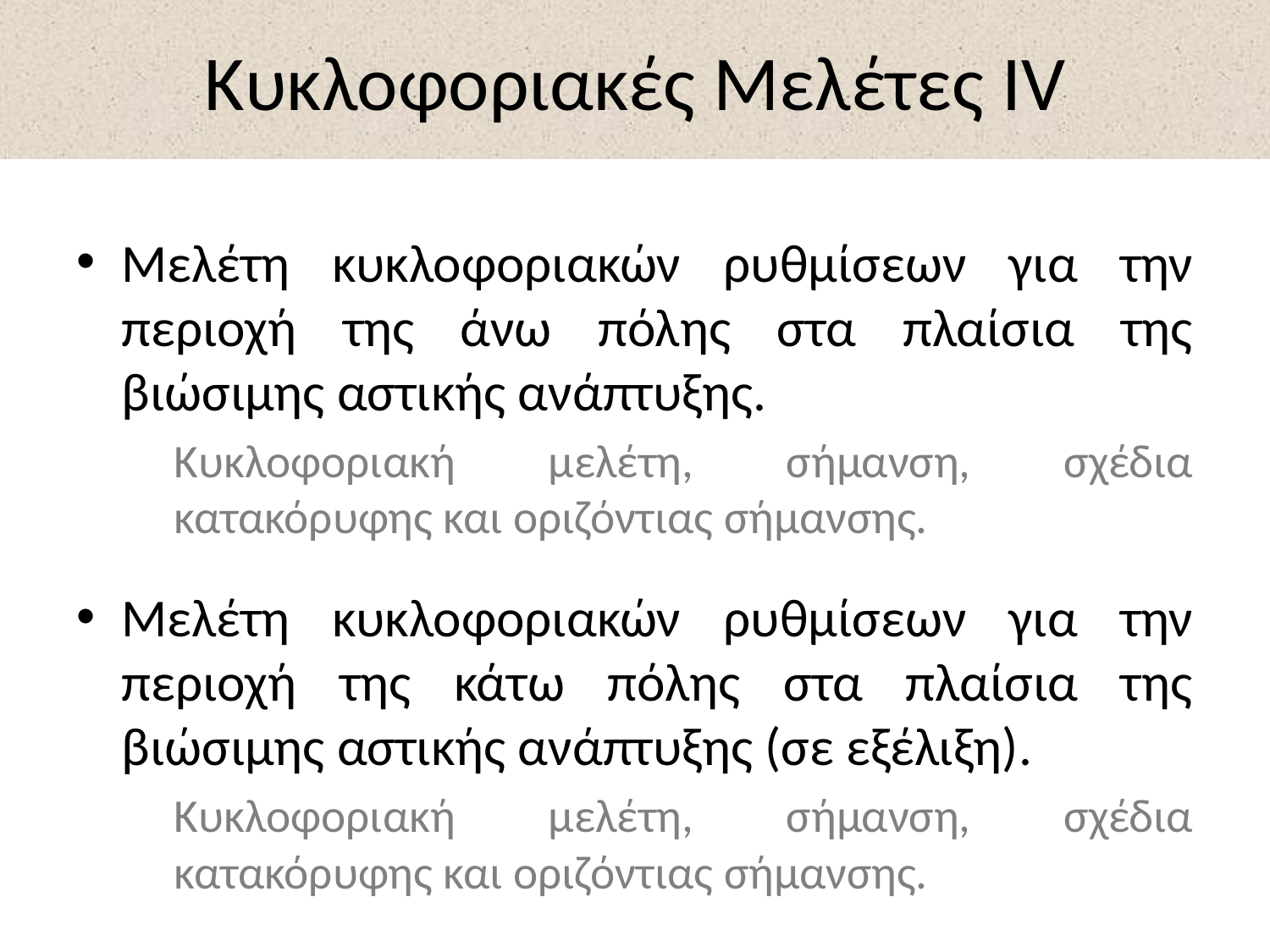

# Κυκλοφοριακές Μελέτες IV
Μελέτη κυκλοφοριακών ρυθμίσεων για την περιοχή της άνω πόλης στα πλαίσια της βιώσιμης αστικής ανάπτυξης.
	Κυκλοφοριακή μελέτη, σήμανση, σχέδια κατακόρυφης και οριζόντιας σήμανσης.
Μελέτη κυκλοφοριακών ρυθμίσεων για την περιοχή της κάτω πόλης στα πλαίσια της βιώσιμης αστικής ανάπτυξης (σε εξέλιξη).
	Κυκλοφοριακή μελέτη, σήμανση, σχέδια κατακόρυφης και οριζόντιας σήμανσης.